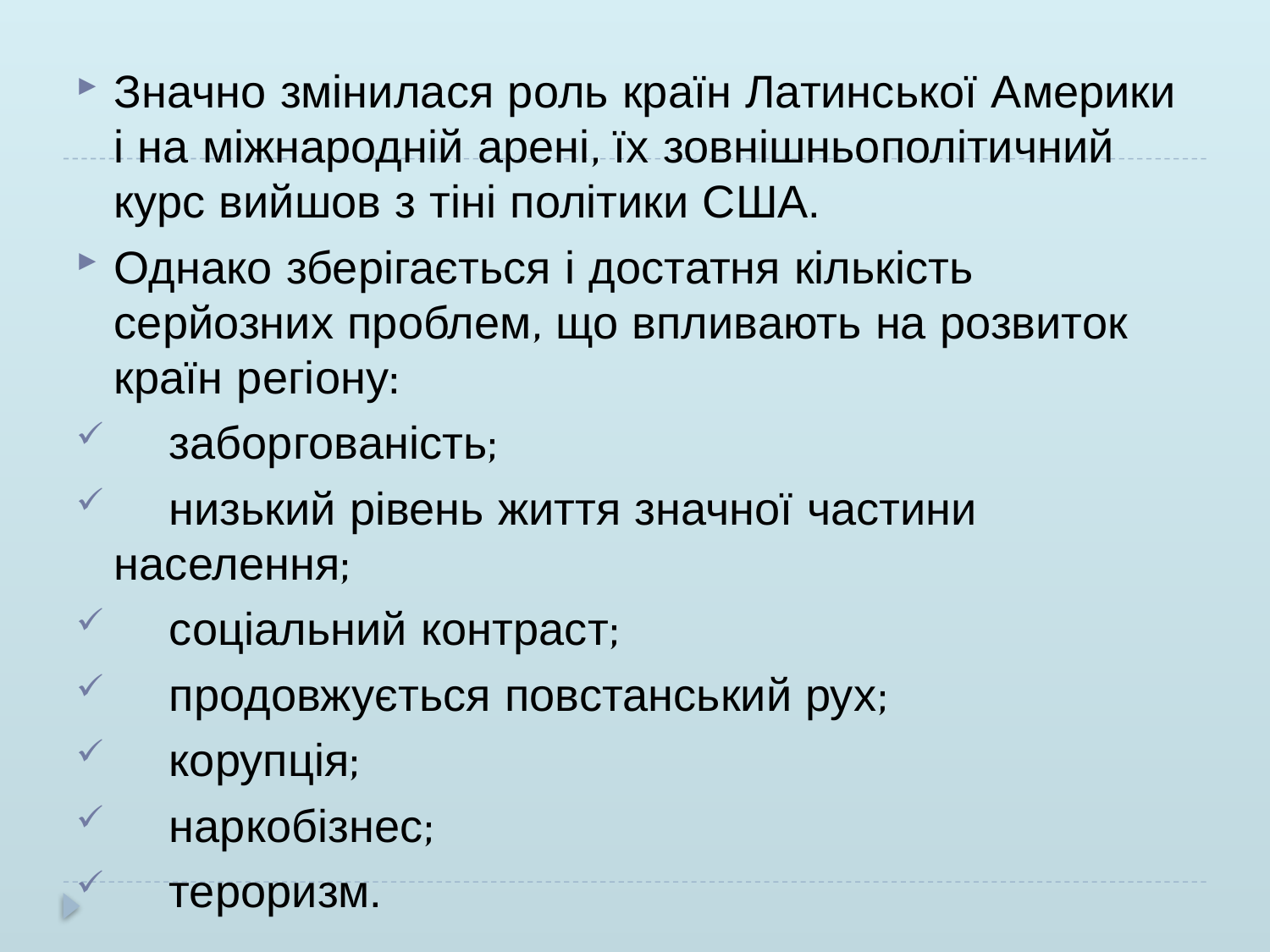

Значно змінилася роль країн Латинської Америки і на міжнародній арені, їх зовнішньополітичний курс вийшов з тіні політики США.
Однако зберігається і достатня кількість серйозних проблем, що впливають на розвиток країн регіону:
    заборгованість;
    низький рівень життя значної частини населення;
    соціальний контраст;
    продовжується повстанський рух;
    корупція;
    наркобізнес;
    тероризм.